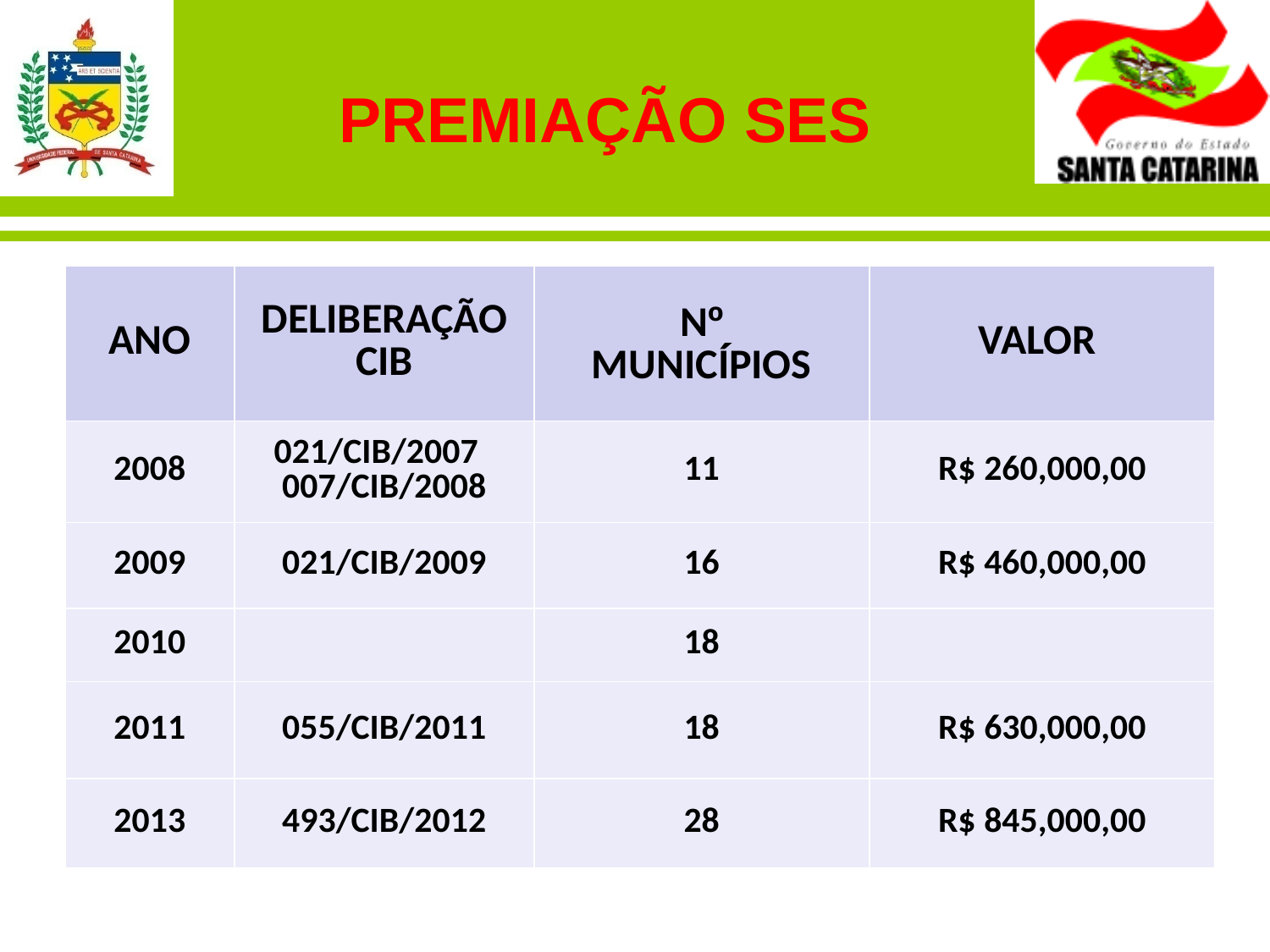

# PREMIAÇÃO SES
| ANO | DELIBERAÇÃO CIB | Nº MUNICÍPIOS | VALOR |
| --- | --- | --- | --- |
| 2008 | 021/CIB/2007 007/CIB/2008 | 11 | R$ 260,000,00 |
| 2009 | 021/CIB/2009 | 16 | R$ 460,000,00 |
| 2010 |  | 18 |  |
| 2011 | 055/CIB/2011 | 18 | R$ 630,000,00 |
| 2013 | 493/CIB/2012 | 28 | R$ 845,000,00 |